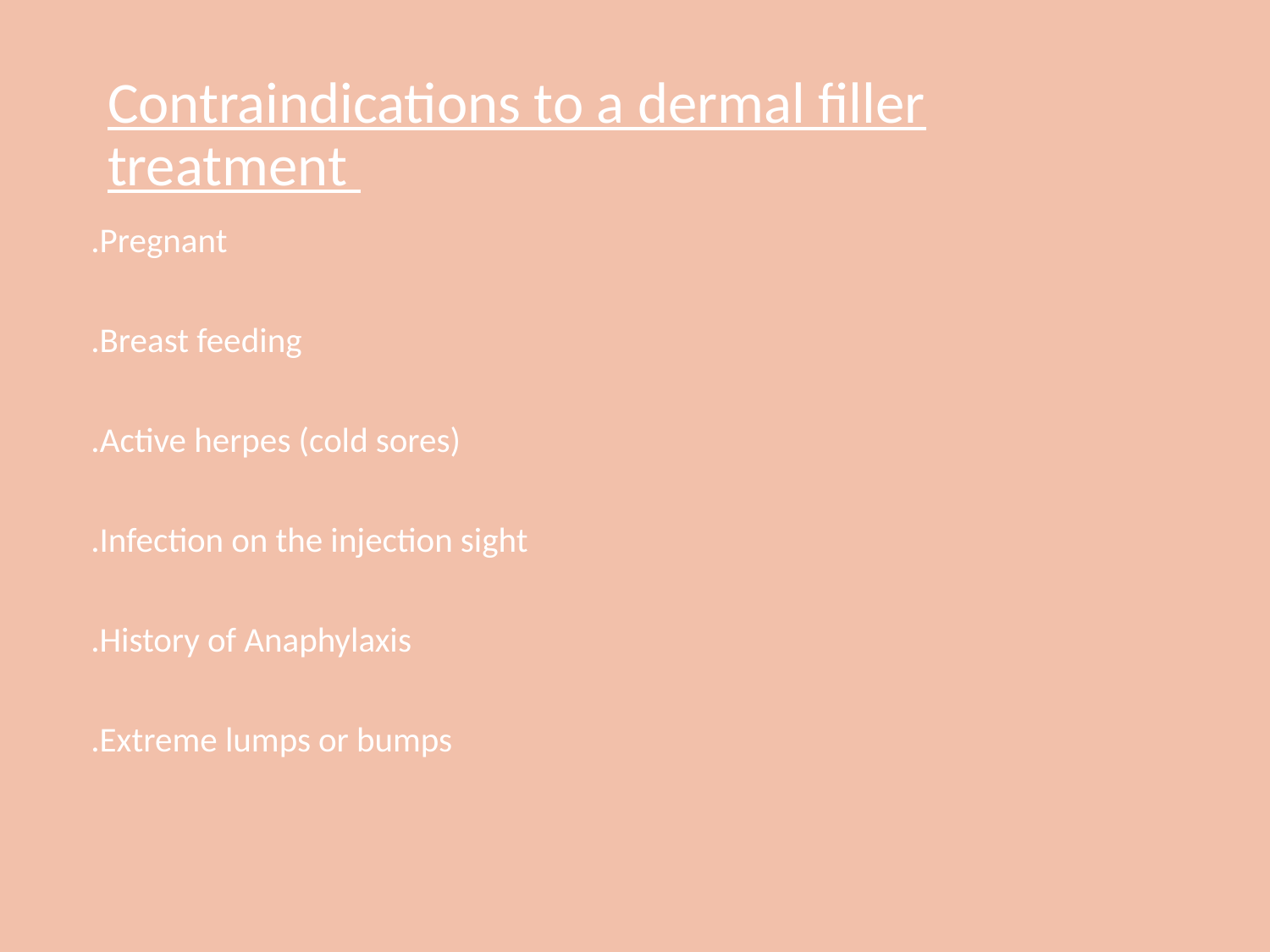

# Contraindications to a dermal filler treatment
.Pregnant

.Breast feeding

.Active herpes (cold sores)

.Infection on the injection sight

.History of Anaphylaxis

.Extreme lumps or bumps